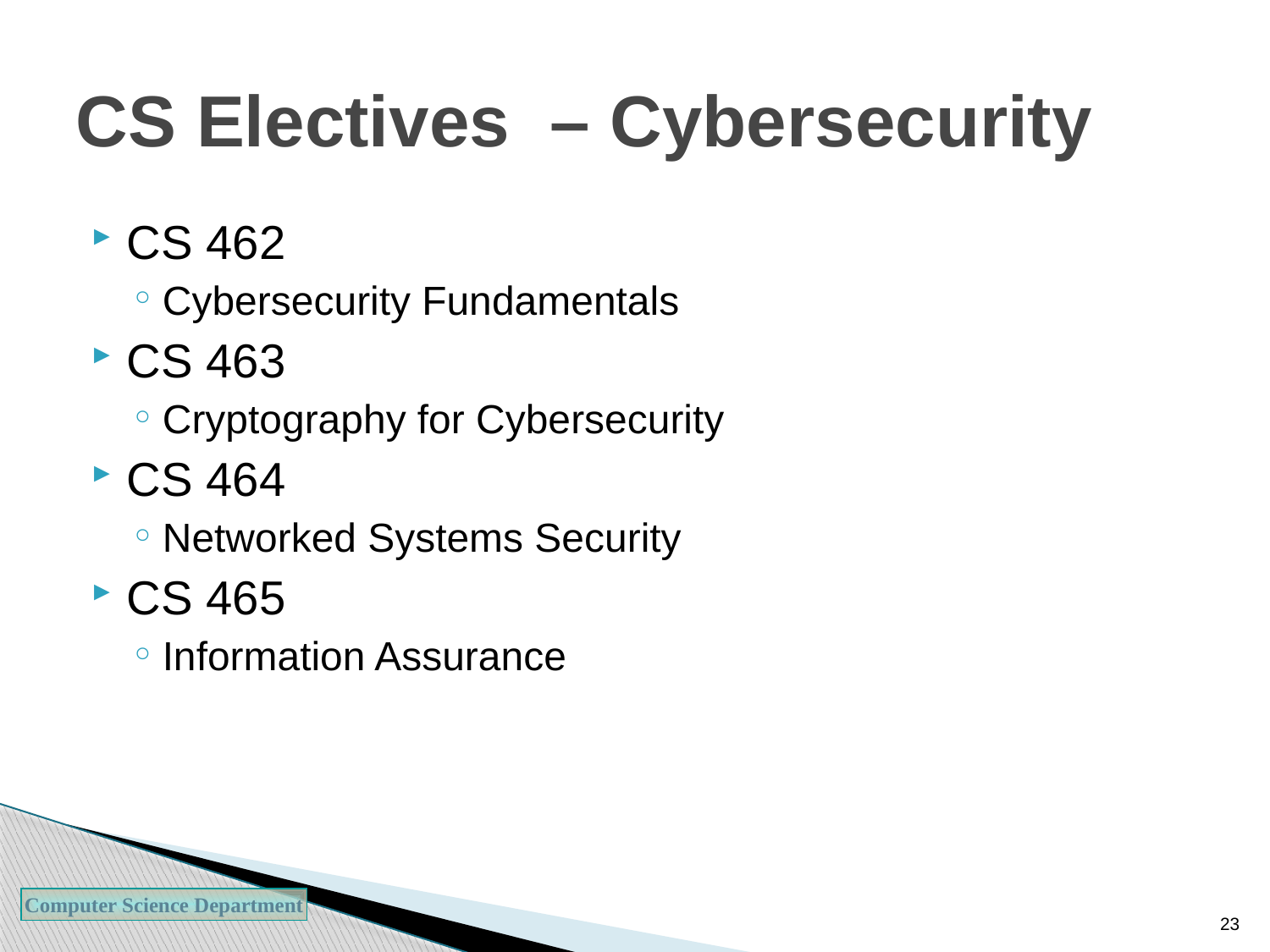

# CS Electives  – Cybersecurity
CS 462
Cybersecurity Fundamentals
CS 463
Cryptography for Cybersecurity
CS 464
Networked Systems Security
CS 465
Information Assurance

23